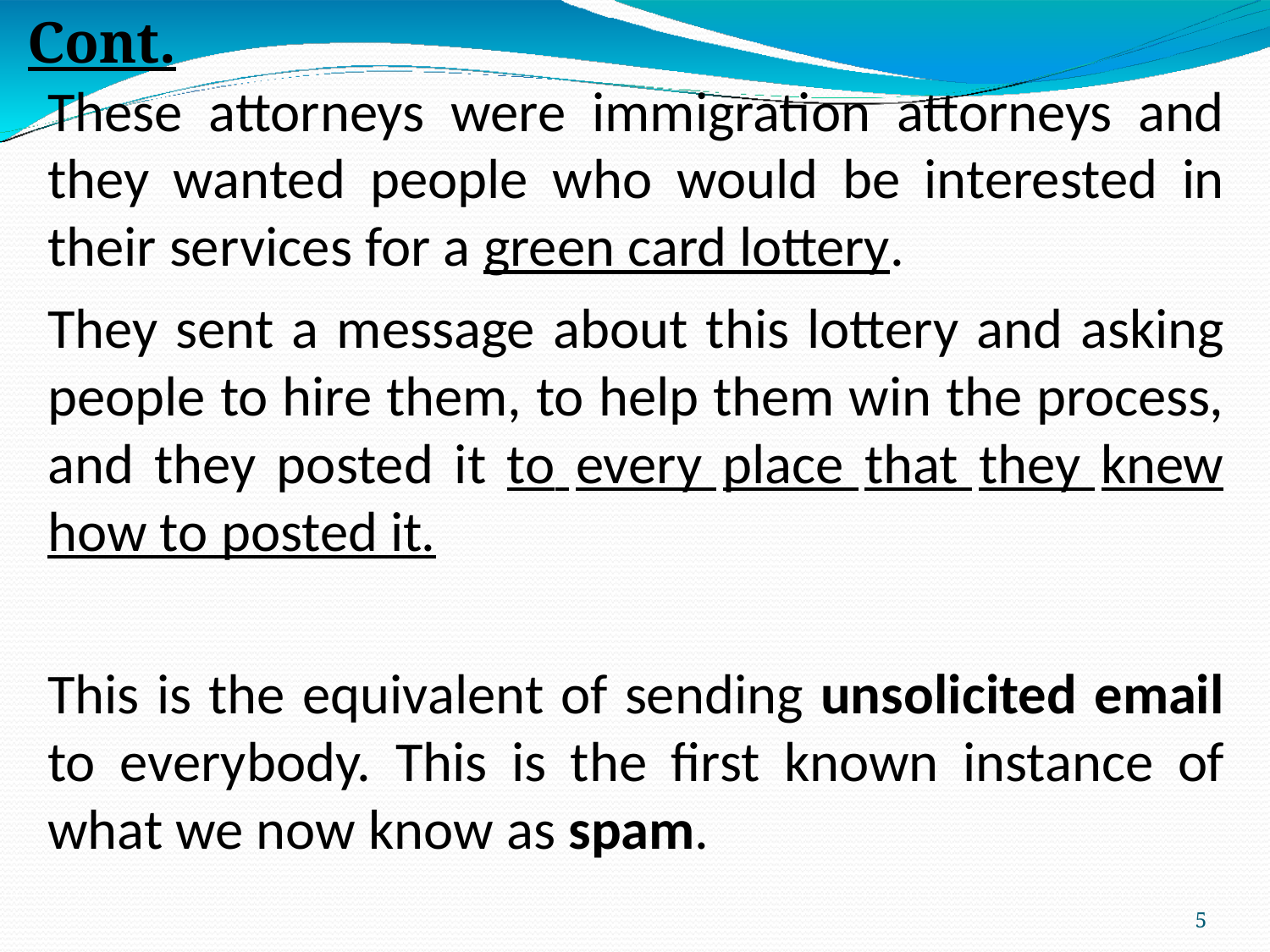

Cont.
These attorneys were immigration attorneys and they wanted people who would be interested in their services for a green card lottery.
They sent a message about this lottery and asking people to hire them, to help them win the process, and they posted it to every place that they knew how to posted it.

This is the equivalent of sending unsolicited email to everybody. This is the first known instance of what we now know as spam.
5